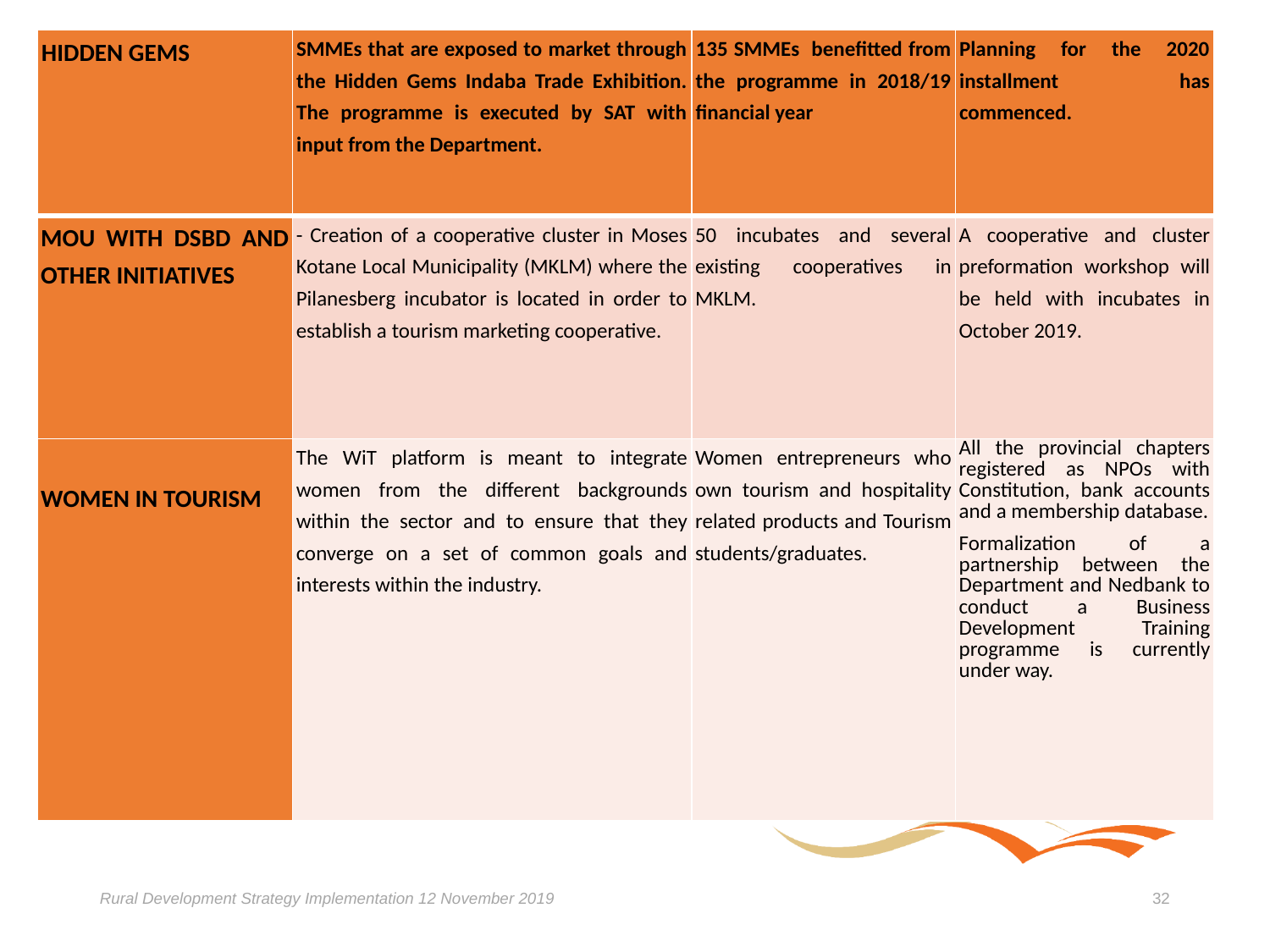

| HIDDEN GEMS | SMMEs that are exposed to market through the Hidden Gems Indaba Trade Exhibition. The programme is executed by SAT with input from the Department. | 135 SMMEs benefitted from the programme in 2018/19 financial year | Planning for the 2020 installment has commenced. |
| --- | --- | --- | --- |
| MOU WITH DSBD AND OTHER INITIATIVES | - Creation of a cooperative cluster in Moses Kotane Local Municipality (MKLM) where the Pilanesberg incubator is located in order to establish a tourism marketing cooperative. | 50 incubates and several existing cooperatives in MKLM. | A cooperative and cluster preformation workshop will be held with incubates in October 2019. |
| WOMEN IN TOURISM | The WiT platform is meant to integrate women from the different backgrounds within the sector and to ensure that they converge on a set of common goals and interests within the industry. | Women entrepreneurs who own tourism and hospitality related products and Tourism students/graduates. | All the provincial chapters registered as NPOs with Constitution, bank accounts and a membership database. Formalization of a partnership between the Department and Nedbank to conduct a Business Development Training programme is currently under way. |
Rural Development Strategy Implementation 12 November 2019
32